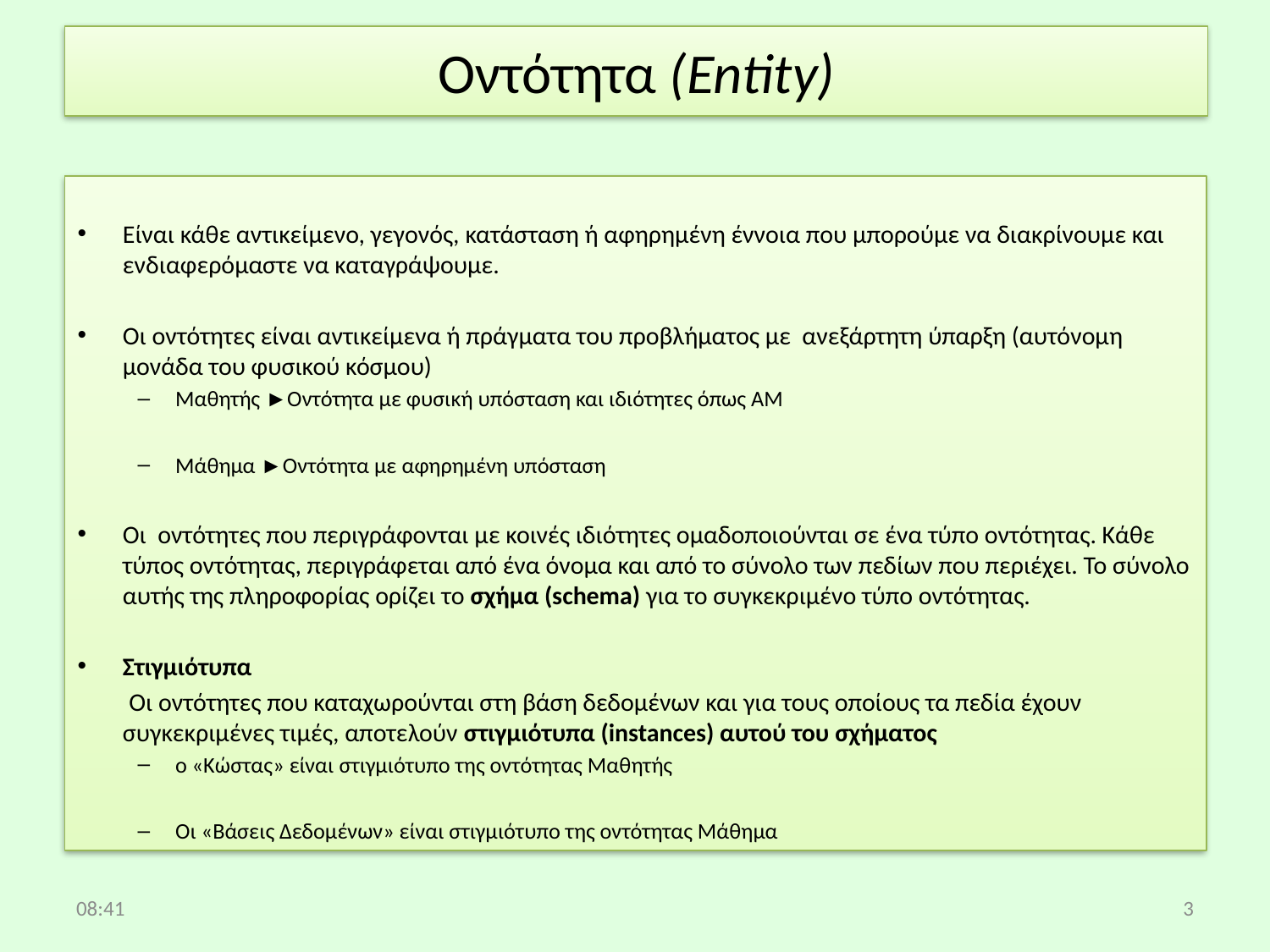

# Οντότητα (Entity) •

Είναι κάθε αντικείμενο, γεγονός, κατάσταση ή αφηρημένη έννοια που μπορούμε να διακρίνουμε και ενδιαφερόμαστε να καταγράψουμε.

Οι οντότητες είναι αντικείμενα ή πράγματα του προβλήματος με  ανεξάρτητη ύπαρξη (αυτόνομη μονάδα του φυσικού κόσμου)
Μαθητής ►Οντότητα με φυσική υπόσταση και ιδιότητες όπως ΑΜ

Μάθημα ►Οντότητα με αφηρημένη υπόσταση

Οι  οντότητες που περιγράφονται με κοινές ιδιότητες ομαδοποιούνται σε ένα τύπο οντότητας. Κάθε τύπος οντότητας, περιγράφεται από ένα όνομα και από το σύνολο των πεδίων που περιέχει. Το σύνολο αυτής της πληροφορίας ορίζει το σχήμα (schema) για το συγκεκριμένο τύπο οντότητας.

Στιγμιότυπα
         Οι οντότητες που καταχωρούνται στη βάση δεδομένων και για τους οποίους τα πεδία έχουν συγκεκριμένες τιμές, αποτελούν στιγμιότυπα (instances) αυτού του σχήματος
ο «Κώστας» είναι στιγμιότυπο της οντότητας Μαθητής

Οι «Βάσεις Δεδομένων» είναι στιγμιότυπο της οντότητας Μάθημα
08:41

3